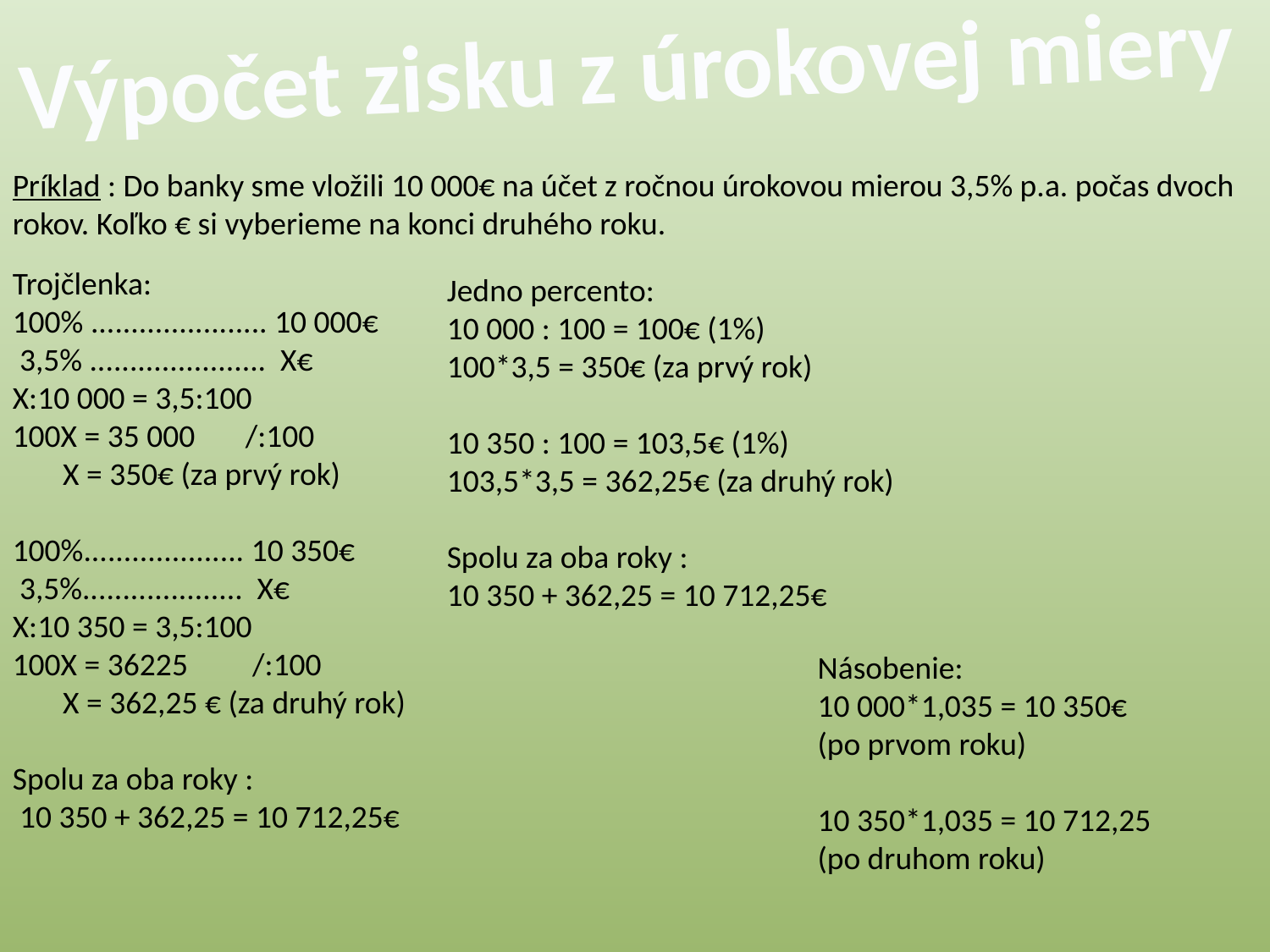

Výpočet zisku z úrokovej miery
Príklad : Do banky sme vložili 10 000€ na účet z ročnou úrokovou mierou 3,5% p.a. počas dvoch rokov. Koľko € si vyberieme na konci druhého roku.
Trojčlenka:
100% ...................... 10 000€
 3,5% ......................  X€
X:10 000 = 3,5:100
100X = 35 000       /:100
       X = 350€ (za prvý rok)

100%.................... 10 350€
 3,5%....................  X€
X:10 350 = 3,5:100
100X = 36225         /:100
       X = 362,25 € (za druhý rok)

Spolu za oba roky :
 10 350 + 362,25 = 10 712,25€

Jedno percento:
10 000 : 100 = 100€ (1%)
100*3,5 = 350€ (za prvý rok)

10 350 : 100 = 103,5€ (1%)
103,5*3,5 = 362,25€ (za druhý rok)

Spolu za oba roky :
10 350 + 362,25 = 10 712,25€
Násobenie:
10 000*1,035 = 10 350€ (po prvom roku)

10 350*1,035 = 10 712,25
(po druhom roku)